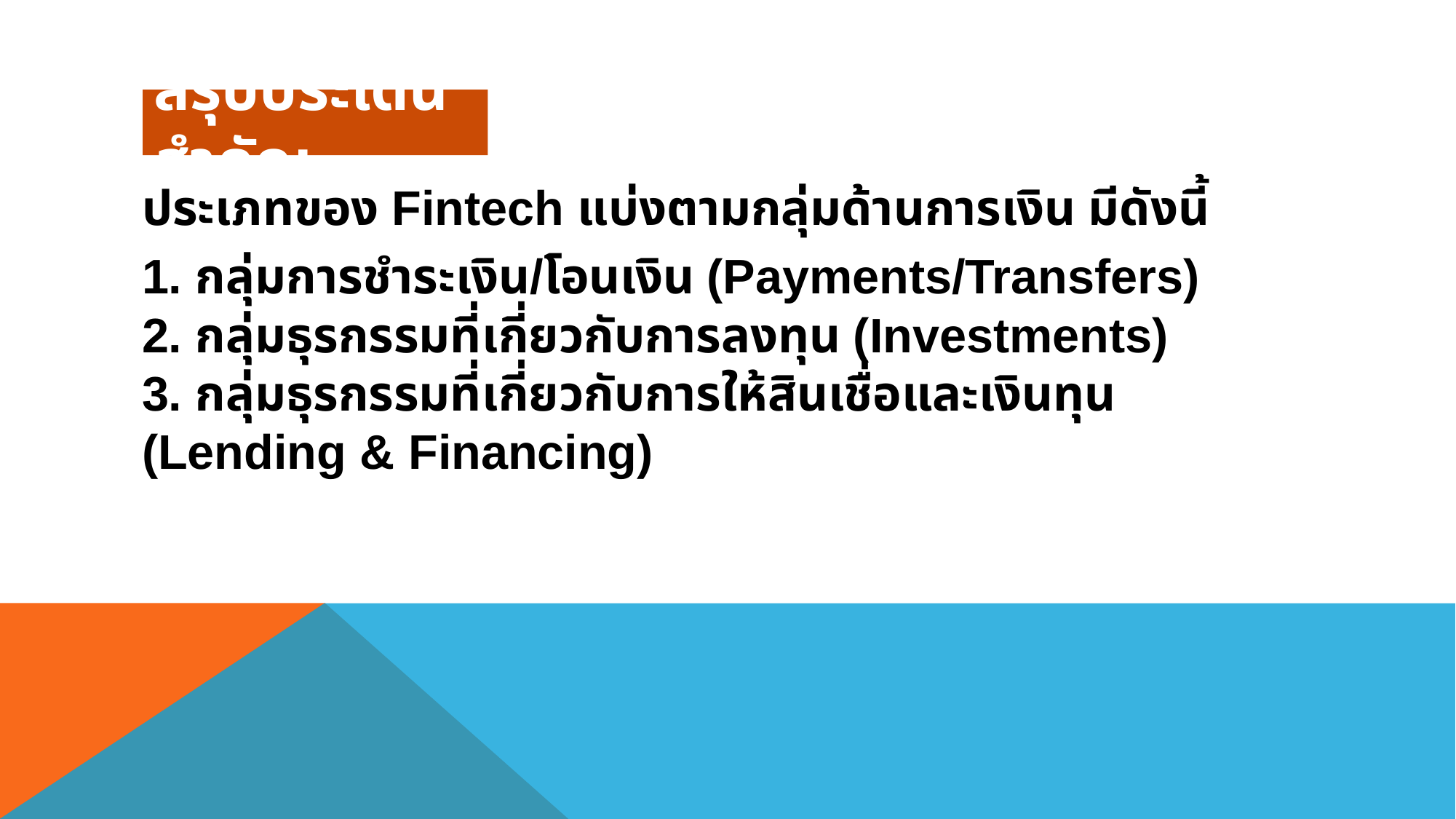

# สรุปประเด็นสำคัญ
ประเภทของ Fintech แบ่งตามกลุ่มด้านการเงิน มีดังนี้
1. กลุ่มการชำระเงิน/โอนเงิน (Payments/Transfers)
2. กลุ่มธุรกรรมที่เกี่ยวกับการลงทุน (Investments)
3. กลุ่มธุรกรรมที่เกี่ยวกับการให้สินเชื่อและเงินทุน (Lending & Financing)